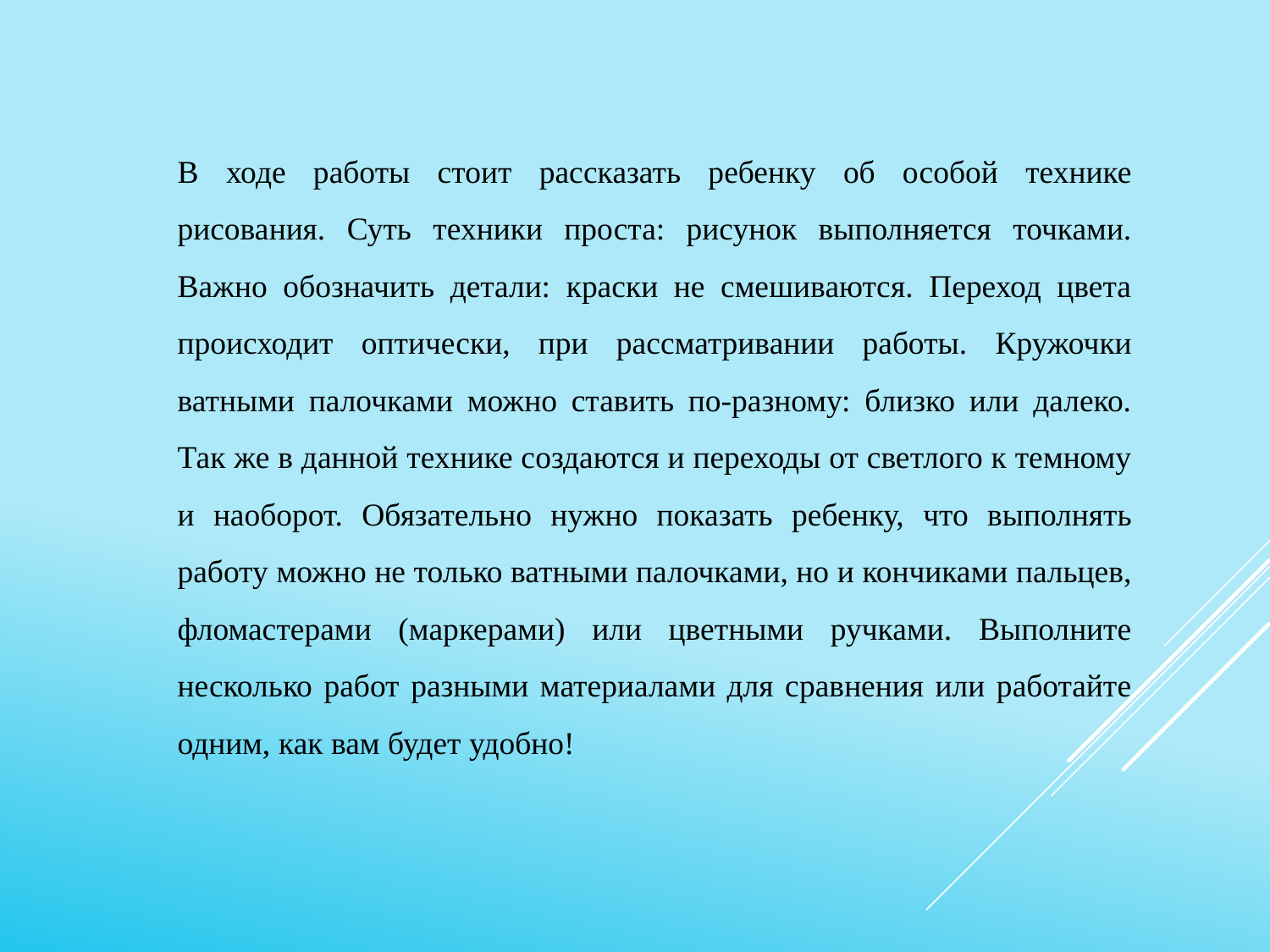

В ходе работы стоит рассказать ребенку об особой технике рисования. Суть техники проста: рисунок выполняется точками. Важно обозначить детали: краски не смешиваются. Переход цвета происходит оптически, при рассматривании работы. Кружочки ватными палочками можно ставить по-разному: близко или далеко. Так же в данной технике создаются и переходы от светлого к темному и наоборот. Обязательно нужно показать ребенку, что выполнять работу можно не только ватными палочками, но и кончиками пальцев, фломастерами (маркерами) или цветными ручками. Выполните несколько работ разными материалами для сравнения или работайте одним, как вам будет удобно!